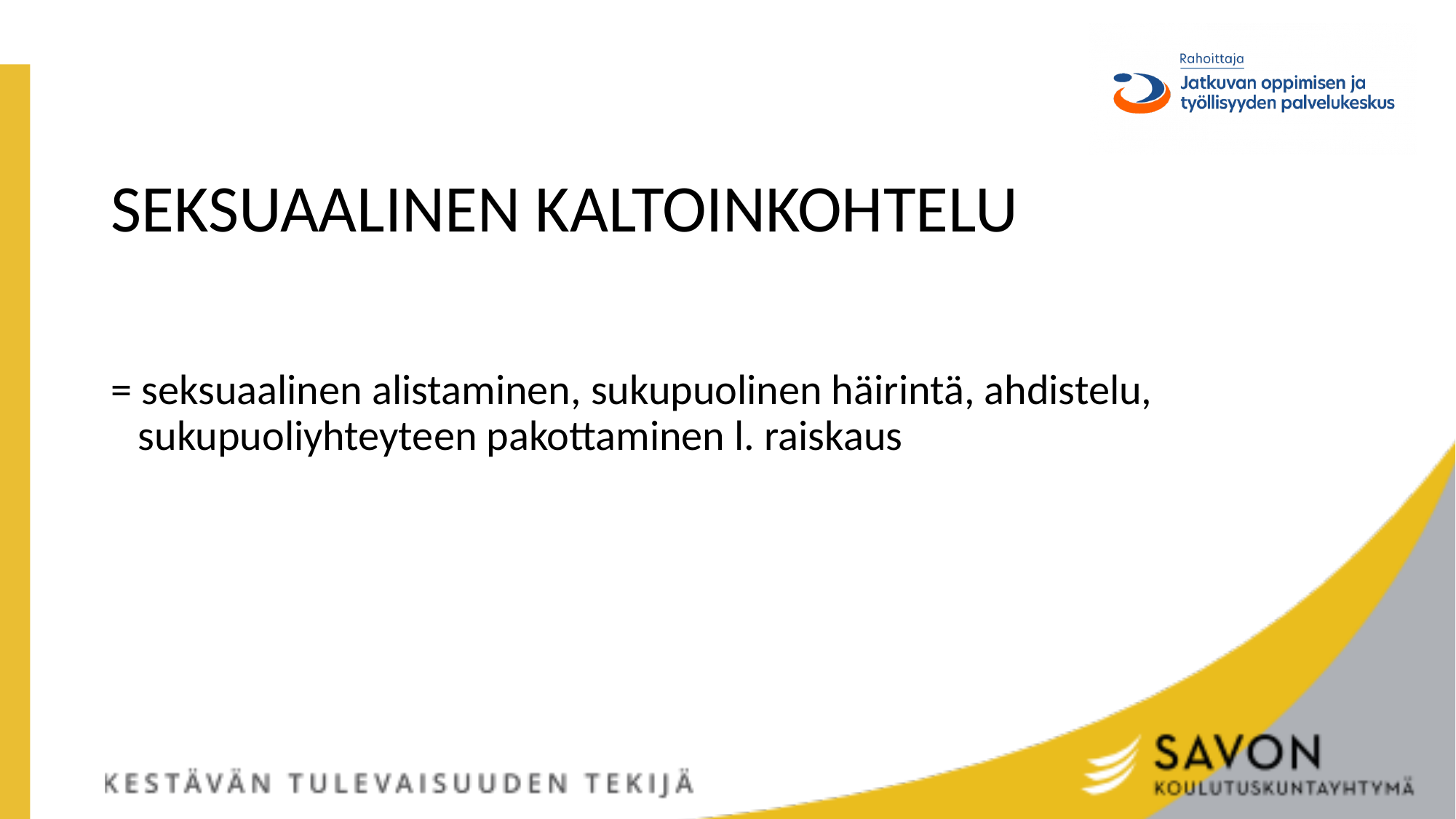

# SEKSUAALINEN KALTOINKOHTELU
= seksuaalinen alistaminen, sukupuolinen häirintä, ahdistelu, sukupuoliyhteyteen pakottaminen l. raiskaus